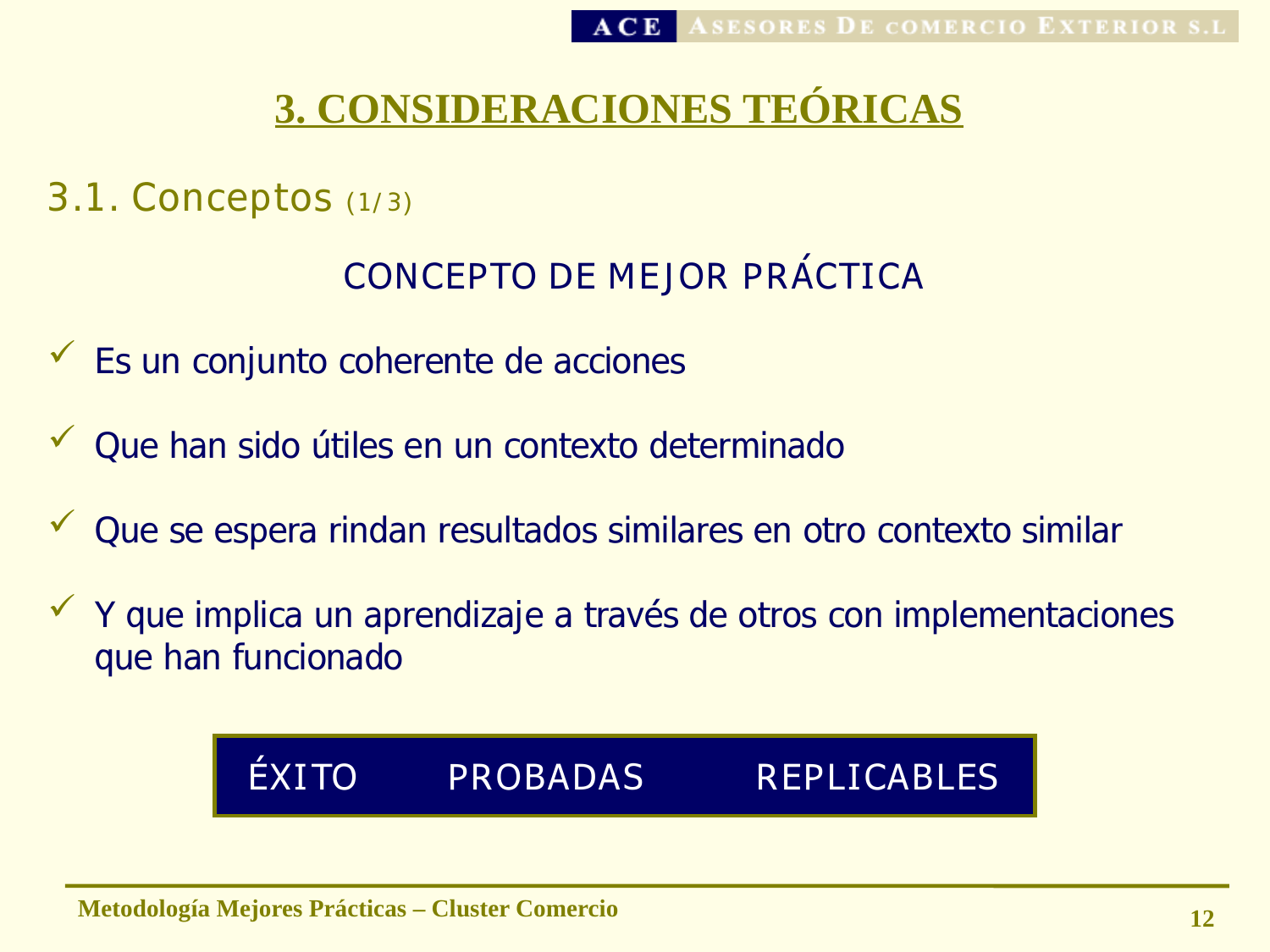

# 3. CONSIDERACIONES TEÓRICAS
3.1. Conceptos (1/3)

CONCEPTO DE MEJOR PRÁCTICA

Es un conjunto coherente de acciones

Que han sido útiles en un contexto determinado

Que se espera rindan resultados similares en otro contexto similar

Y que implica un aprendizaje a través de otros con implementaciones que han funcionado

ÉXITO 	       PROBADAS 	REPLICABLES
Metodología Mejores Prácticas – Cluster Comercio
12